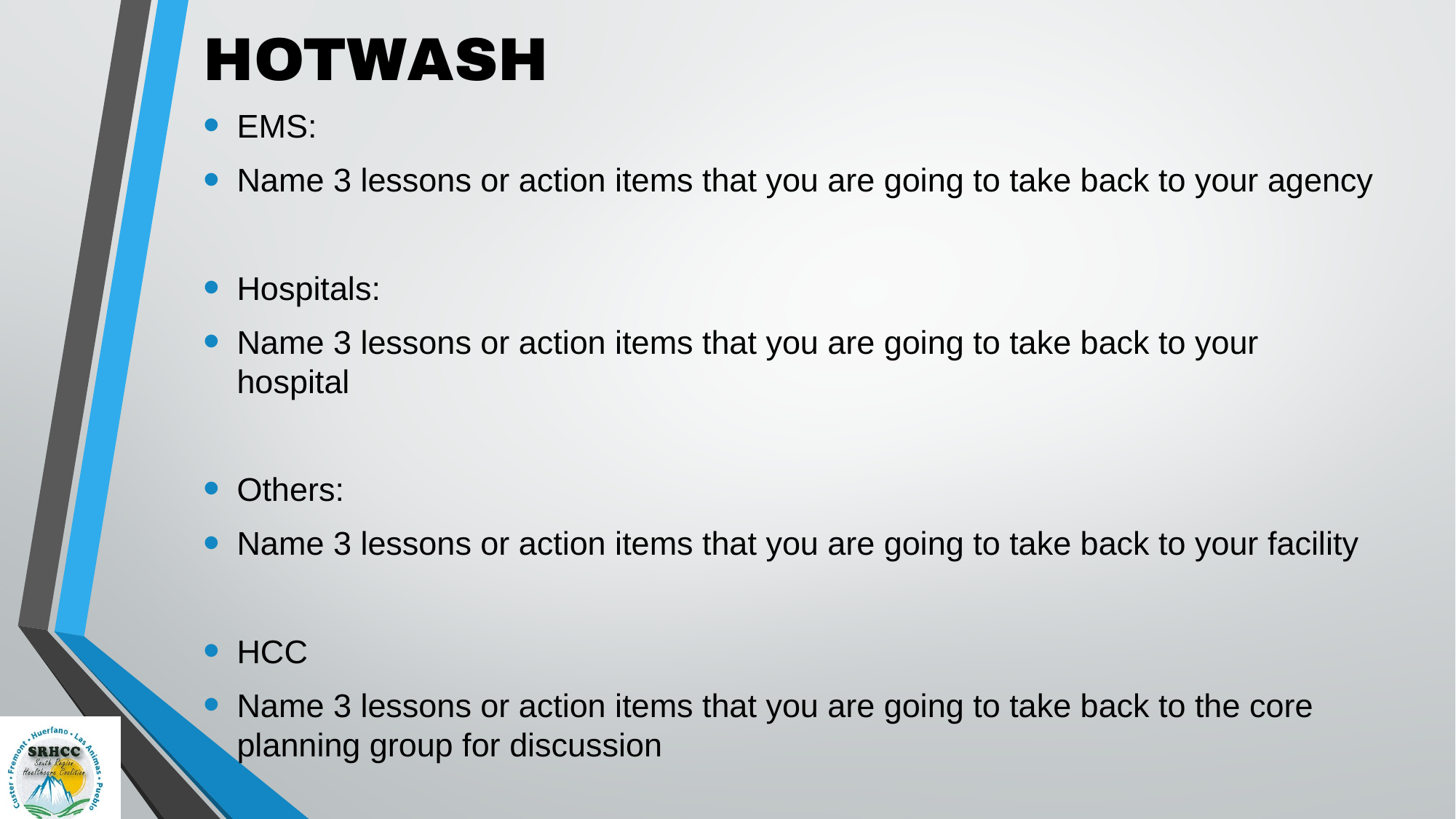

# HOTWASH
EMS:
Name 3 lessons or action items that you are going to take back to your agency

Hospitals:
Name 3 lessons or action items that you are going to take back to your hospital

Others:
Name 3 lessons or action items that you are going to take back to your facility

HCC
Name 3 lessons or action items that you are going to take back to the core planning group for discussion